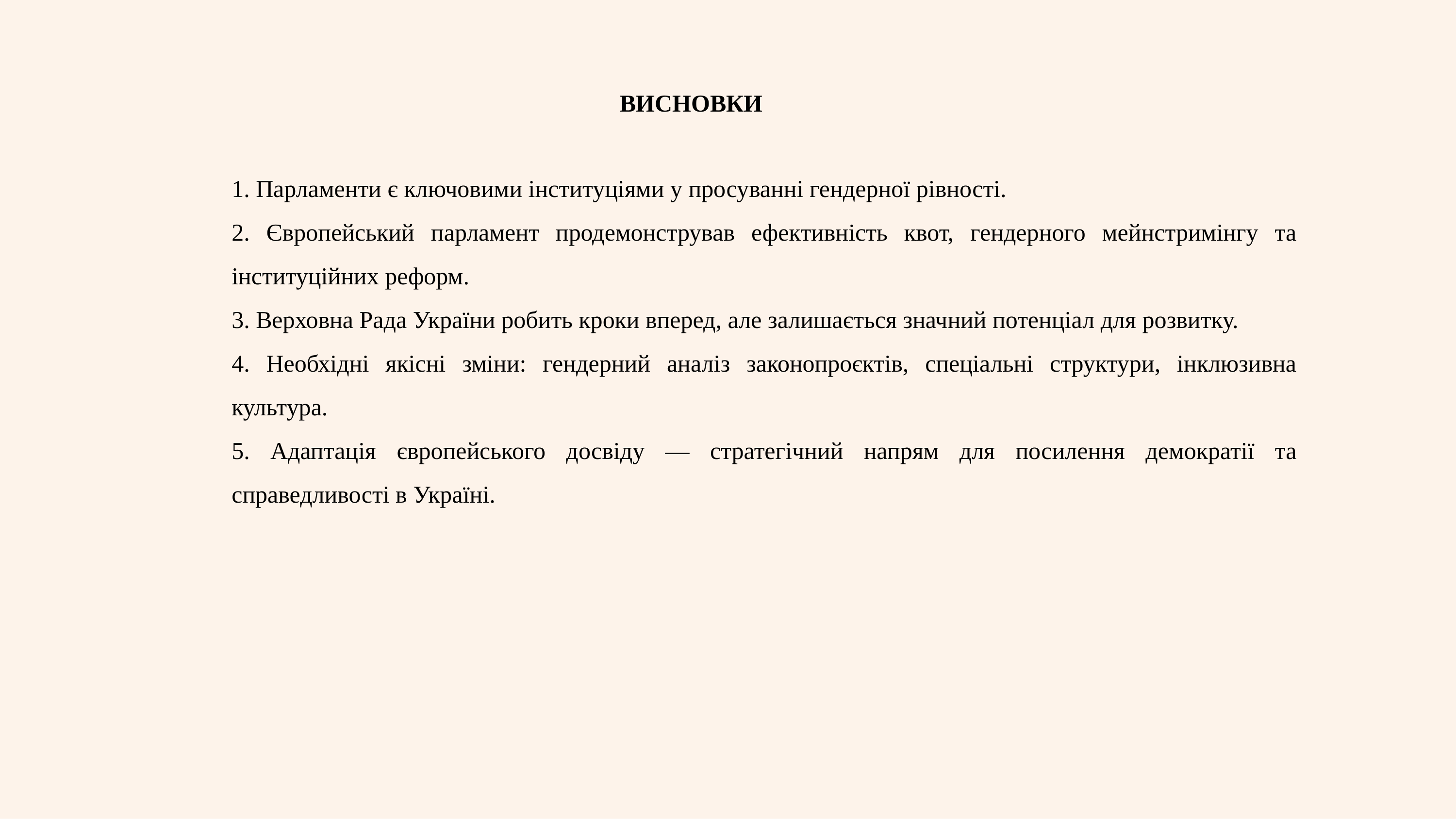

ВИСНОВКИ
1. Парламенти є ключовими інституціями у просуванні гендерної рівності.
2. Європейський парламент продемонстрував ефективність квот, гендерного мейнстримінгу та інституційних реформ.
3. Верховна Рада України робить кроки вперед, але залишається значний потенціал для розвитку.
4. Необхідні якісні зміни: гендерний аналіз законопроєктів, спеціальні структури, інклюзивна культура.
5. Адаптація європейського досвіду — стратегічний напрям для посилення демократії та справедливості в Україні.